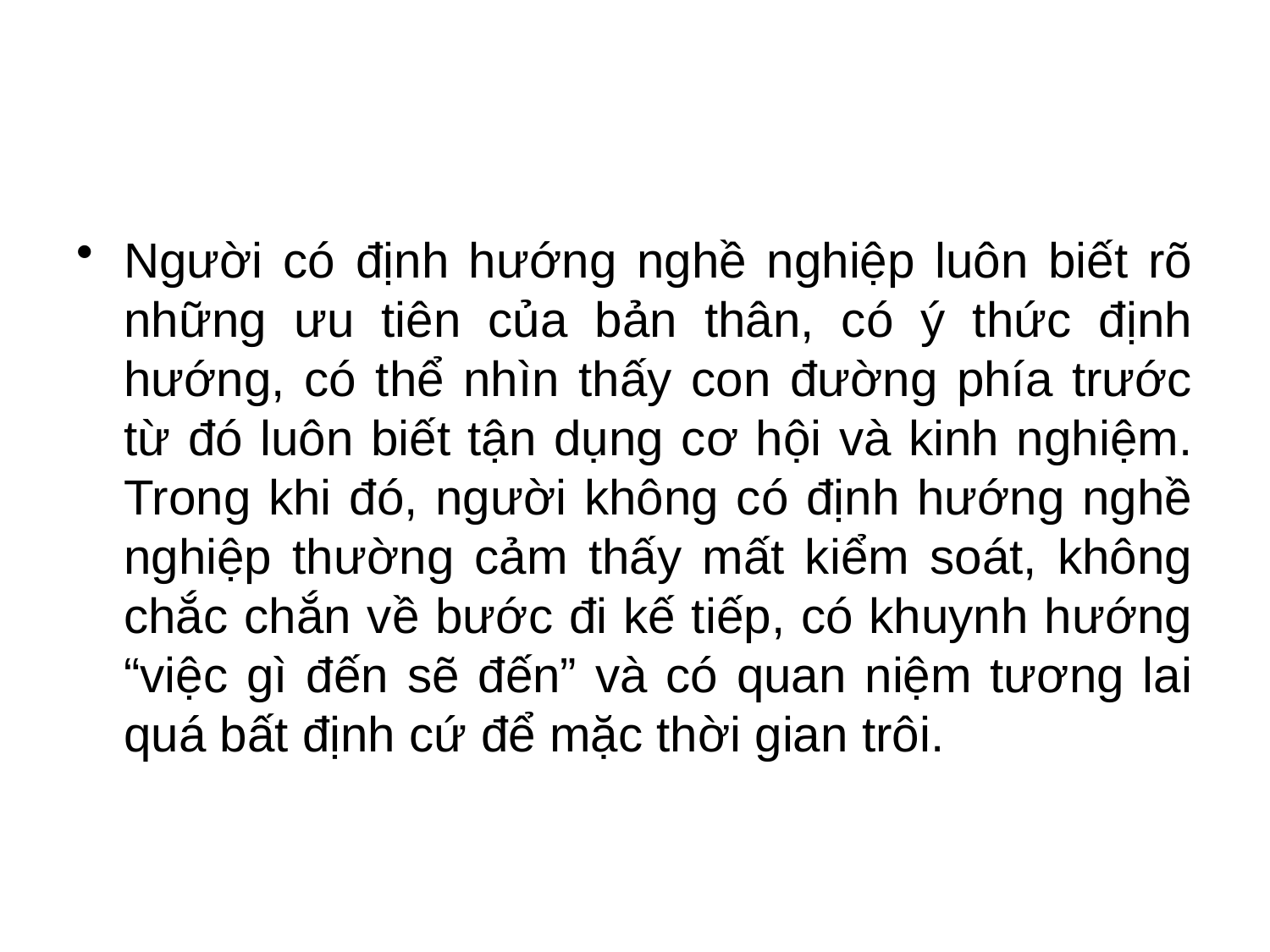

#
Người có định hướng nghề nghiệp luôn biết rõ những ưu tiên của bản thân, có ý thức định hướng, có thể nhìn thấy con đường phía trước từ đó luôn biết tận dụng cơ hội và kinh nghiệm. Trong khi đó, người không có định hướng nghề nghiệp thường cảm thấy mất kiểm soát, không chắc chắn về bước đi kế tiếp, có khuynh hướng “việc gì đến sẽ đến” và có quan niệm tương lai quá bất định cứ để mặc thời gian trôi.